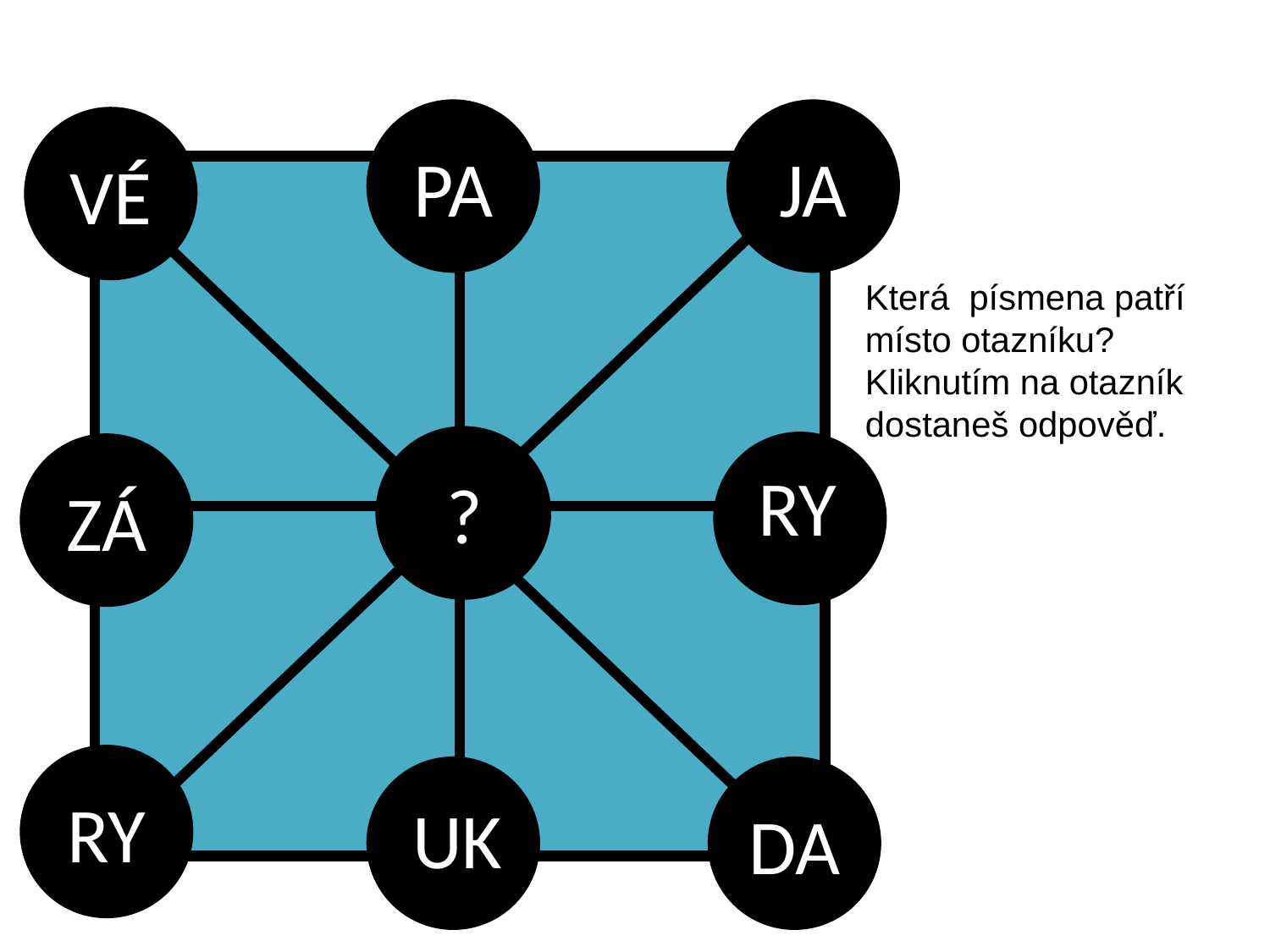

PA
JA
VÉ

Která  písmena patří
místo otazníku?
Kliknutím na otazník
dostaneš odpověď.
VO
?

ZÁ
RY
RY

DA
UK